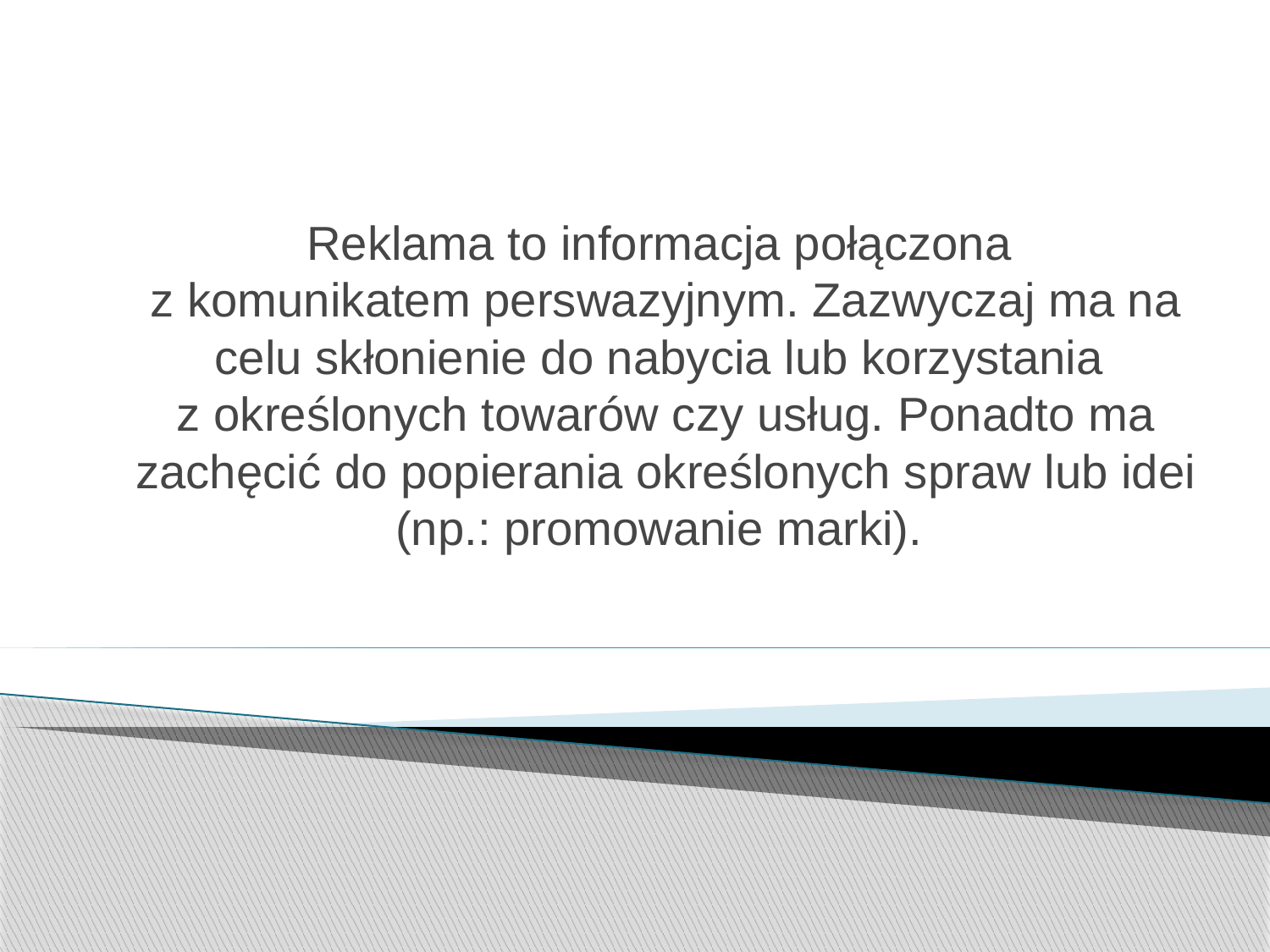

Reklama to informacja połączona
z komunikatem perswazyjnym. Zazwyczaj ma na celu skłonienie do nabycia lub korzystania
z określonych towarów czy usług. Ponadto ma zachęcić do popierania określonych spraw lub idei (np.: promowanie marki).